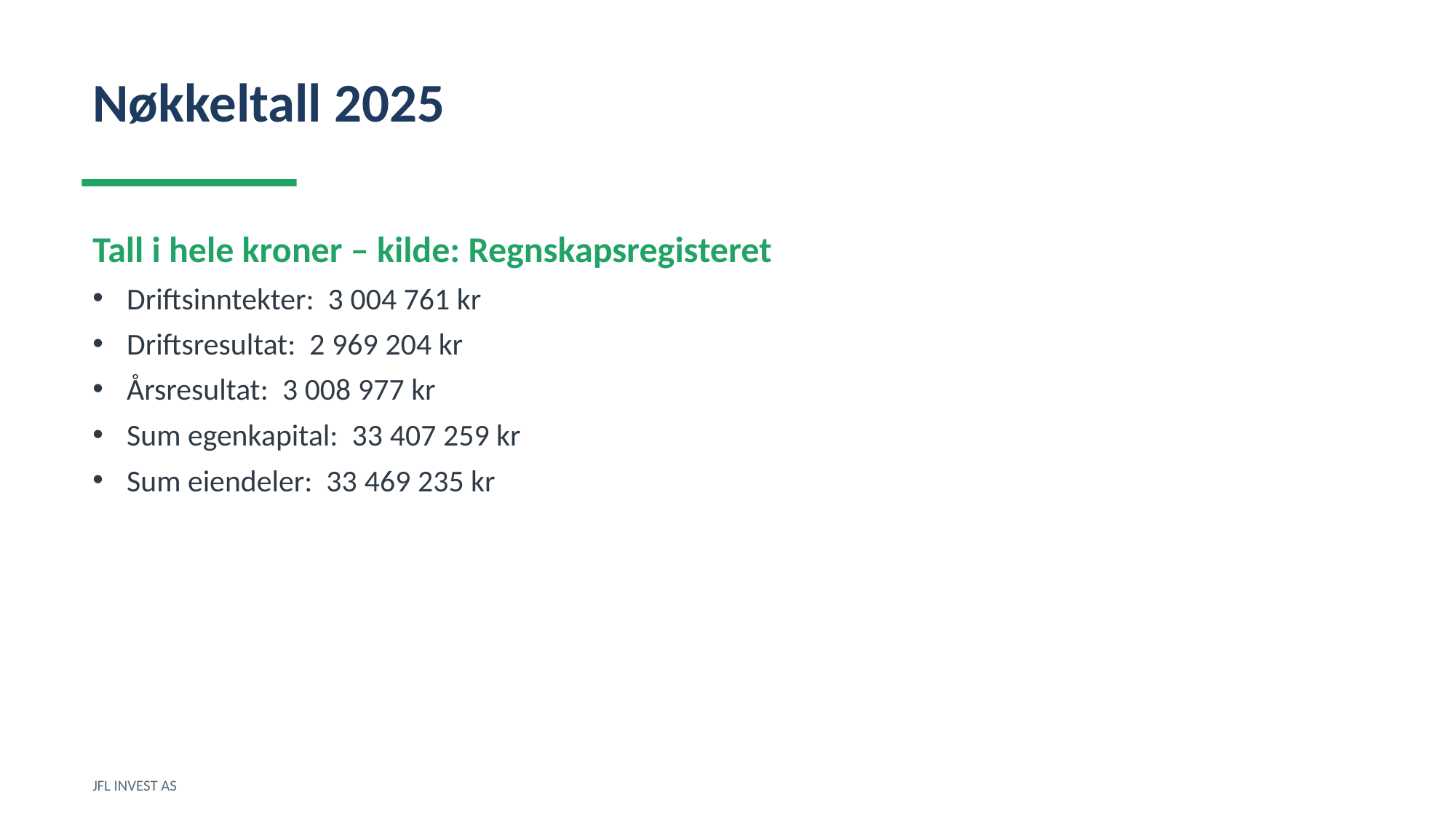

Nøkkeltall 2025

Tall i hele kroner – kilde: Regnskapsregisteret
Driftsinntekter:  3 004 761 kr
Driftsresultat:  2 969 204 kr
Årsresultat:  3 008 977 kr
Sum egenkapital:  33 407 259 kr
Sum eiendeler:  33 469 235 kr
JFL INVEST AS